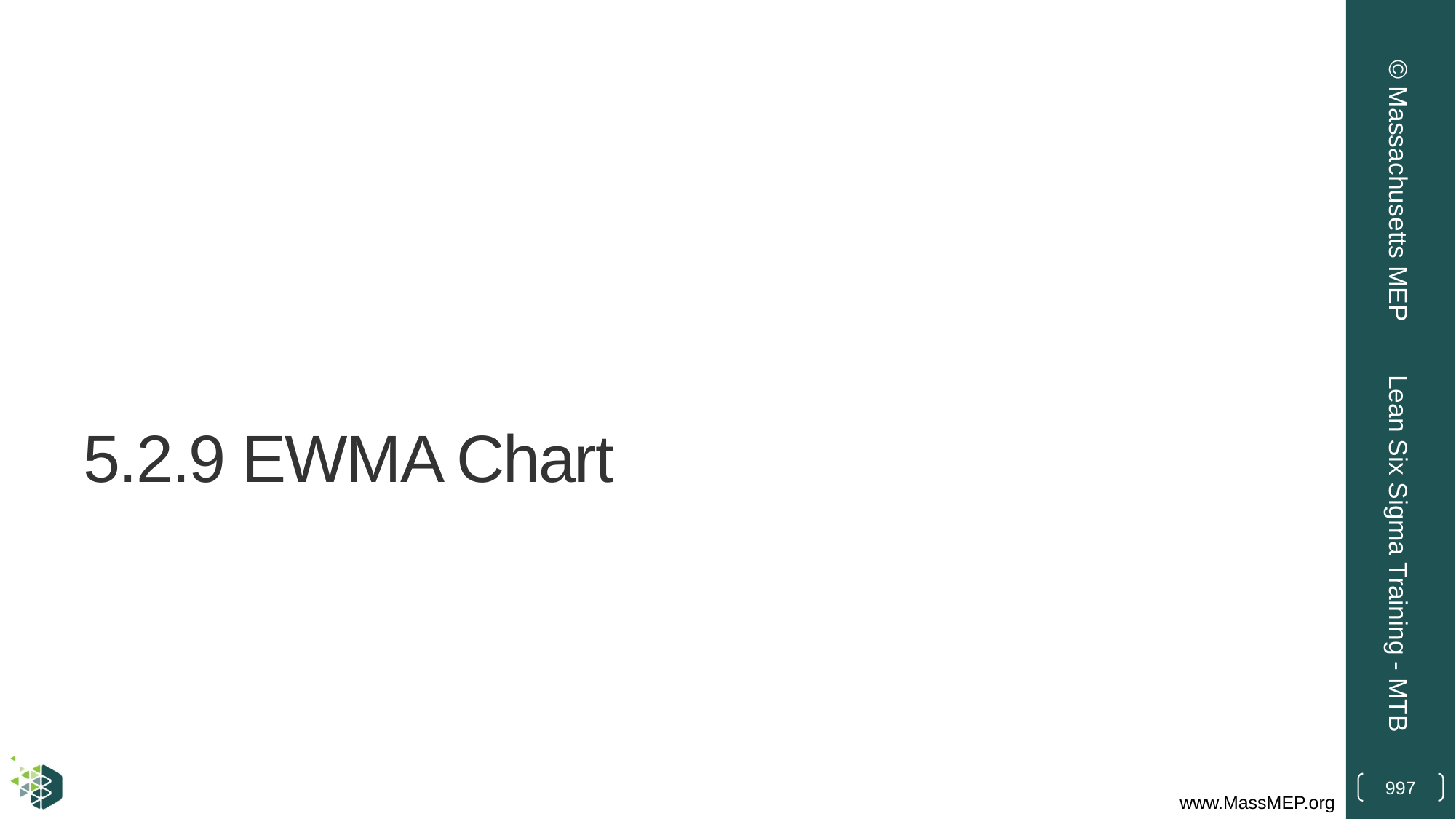

© Massachusetts MEP
# 5.2.9 EWMA Chart
Lean Six Sigma Training - MTB
997